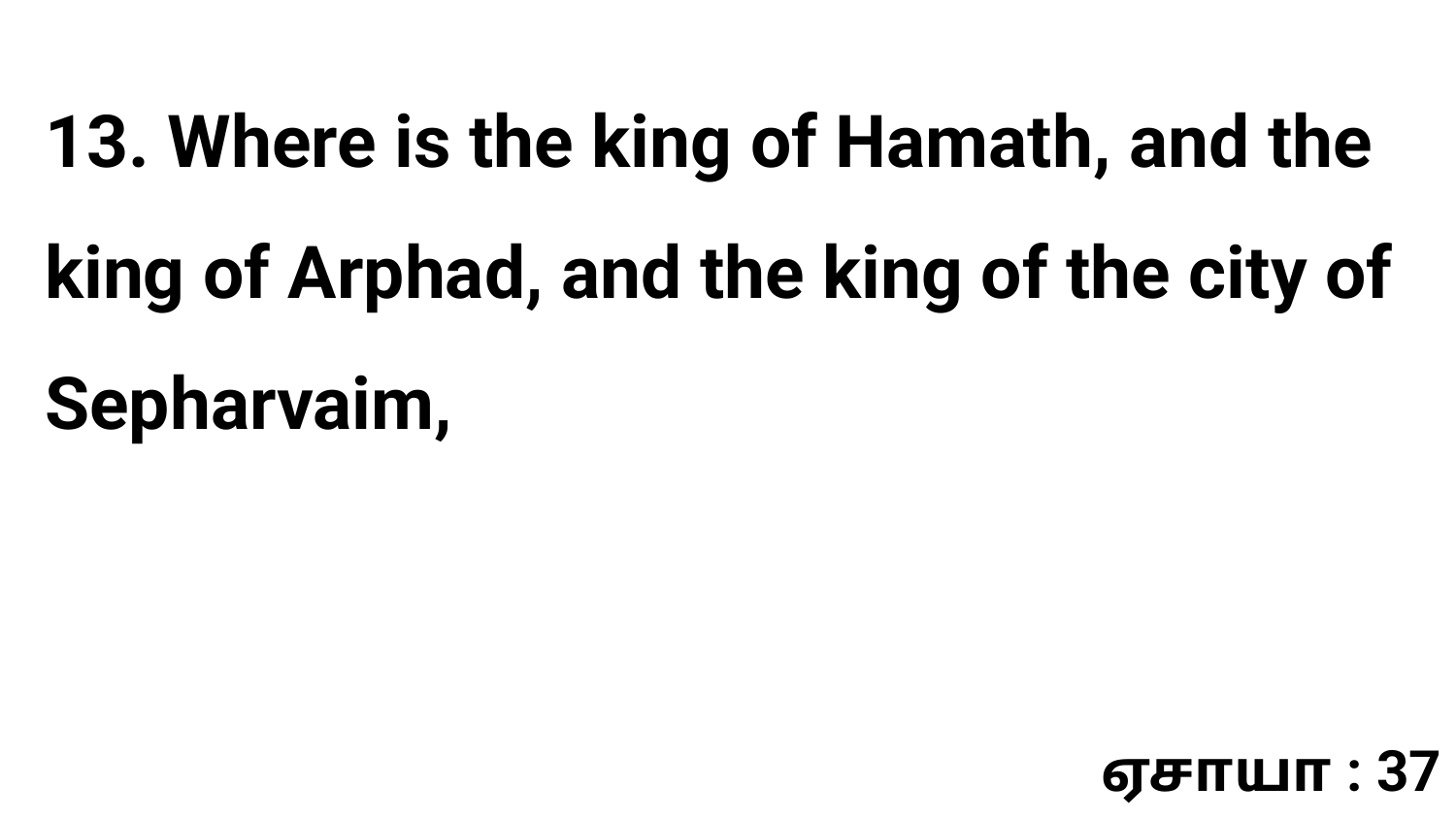

13. Where is the king of Hamath, and the king of Arphad, and the king of the city of Sepharvaim,
ஏசாயா : 37